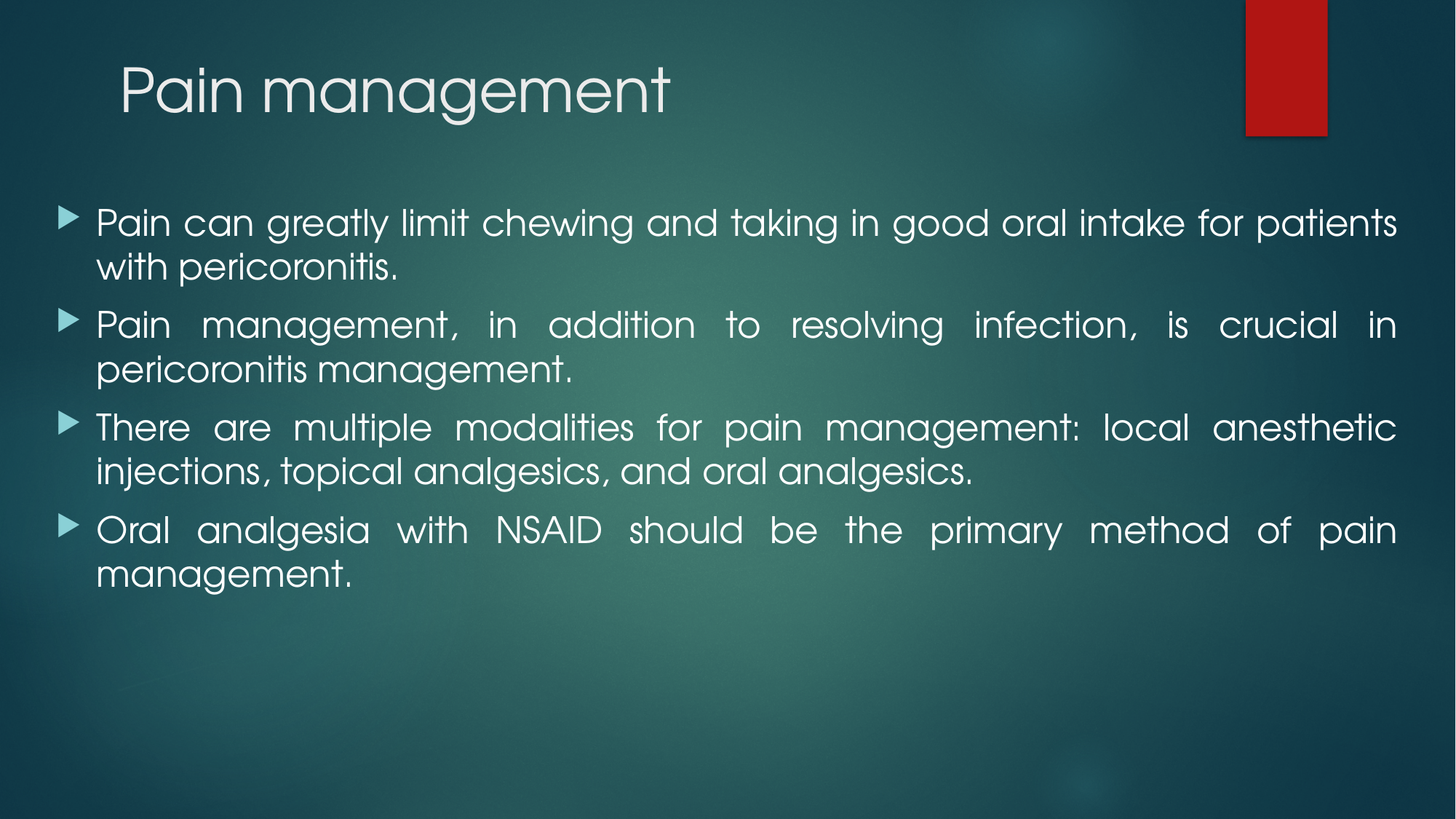

# Pain management
Pain can greatly limit chewing and taking in good oral intake for patients with pericoronitis.
Pain management, in addition to resolving infection, is crucial in pericoronitis management.
There are multiple modalities for pain management: local anesthetic injections, topical analgesics, and oral analgesics.
Oral analgesia with NSAID should be the primary method of pain management.